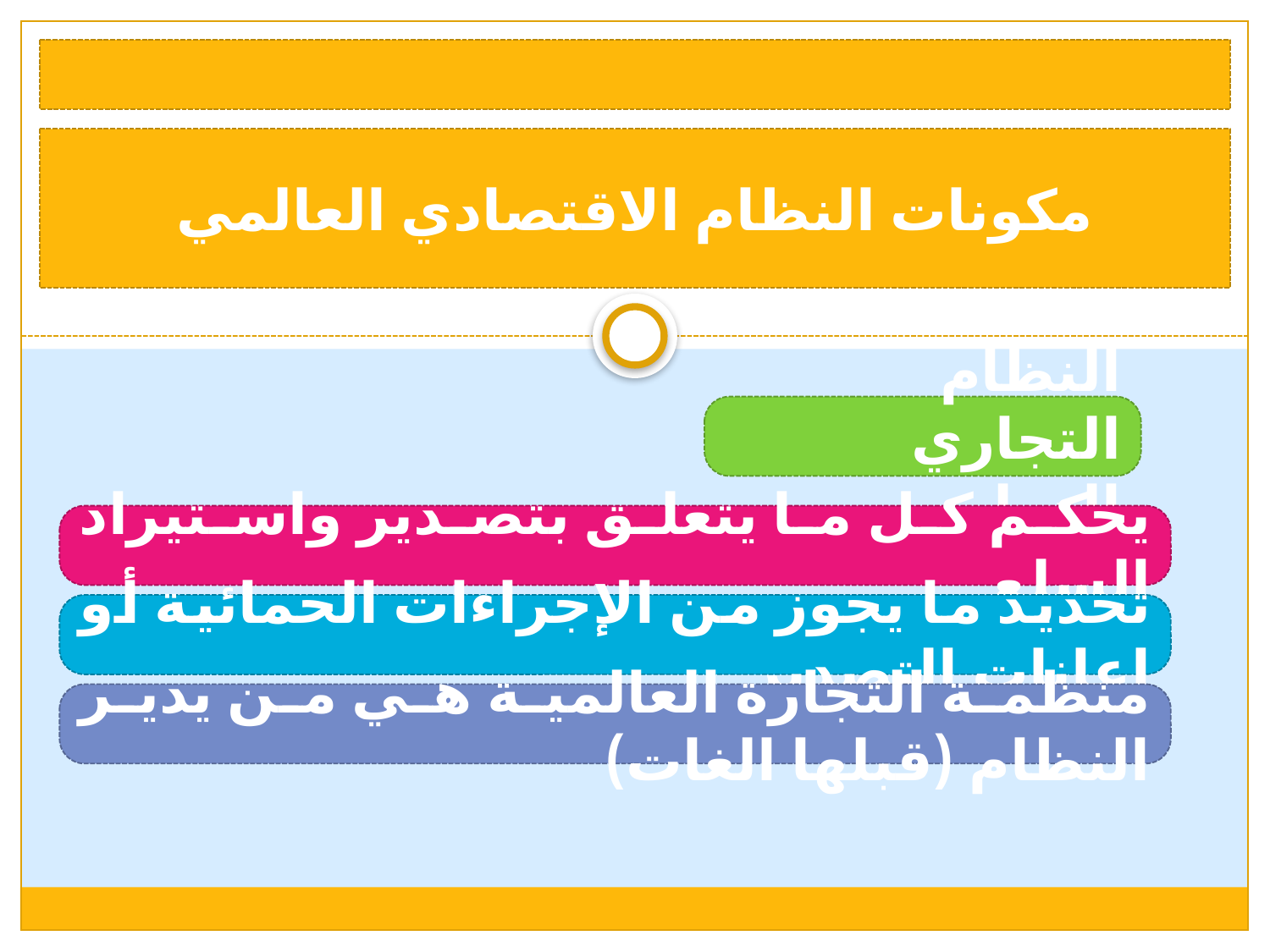

مكونات النظام الاقتصادي العالمي
النظام التجاري الدولي
يحكم كل ما يتعلق بتصدير واستيراد السلع
تحديد ما يجوز من الإجراءات الحمائية أو إعانات التصدير
منظمة التجارة العالمية هي من يدير النظام (قبلها الغات)